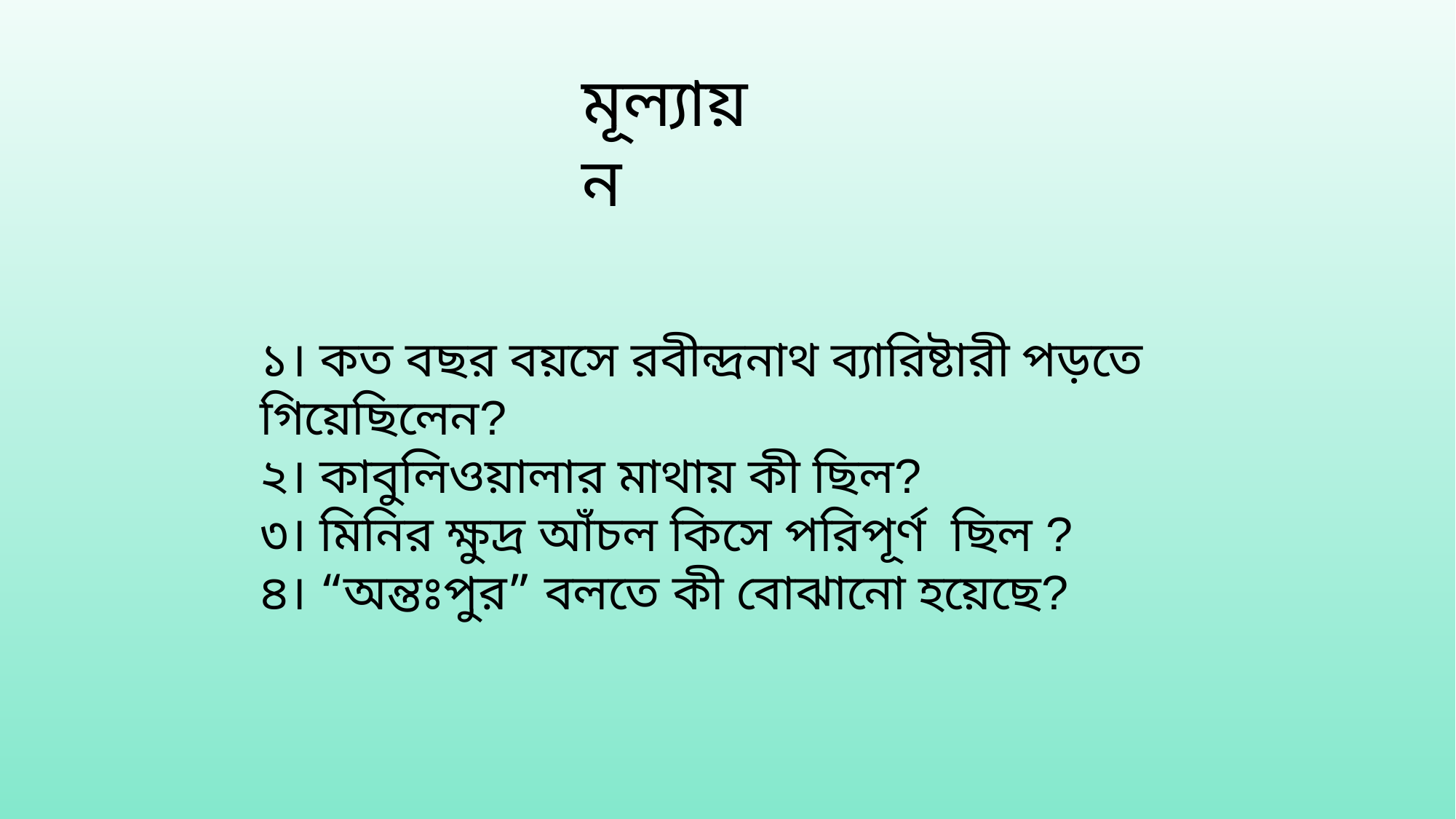

মূল্যায়ন
১। কত বছর বয়সে রবীন্দ্রনাথ ব্যারিষ্টারী পড়তে গিয়েছিলেন?
২। কাবুলিওয়ালার মাথায় কী ছিল?
৩। মিনির ক্ষুদ্র আঁচল কিসে পরিপূর্ণ  ছিল ?
৪। “অন্তঃপুর” বলতে কী বোঝানো হয়েছে?